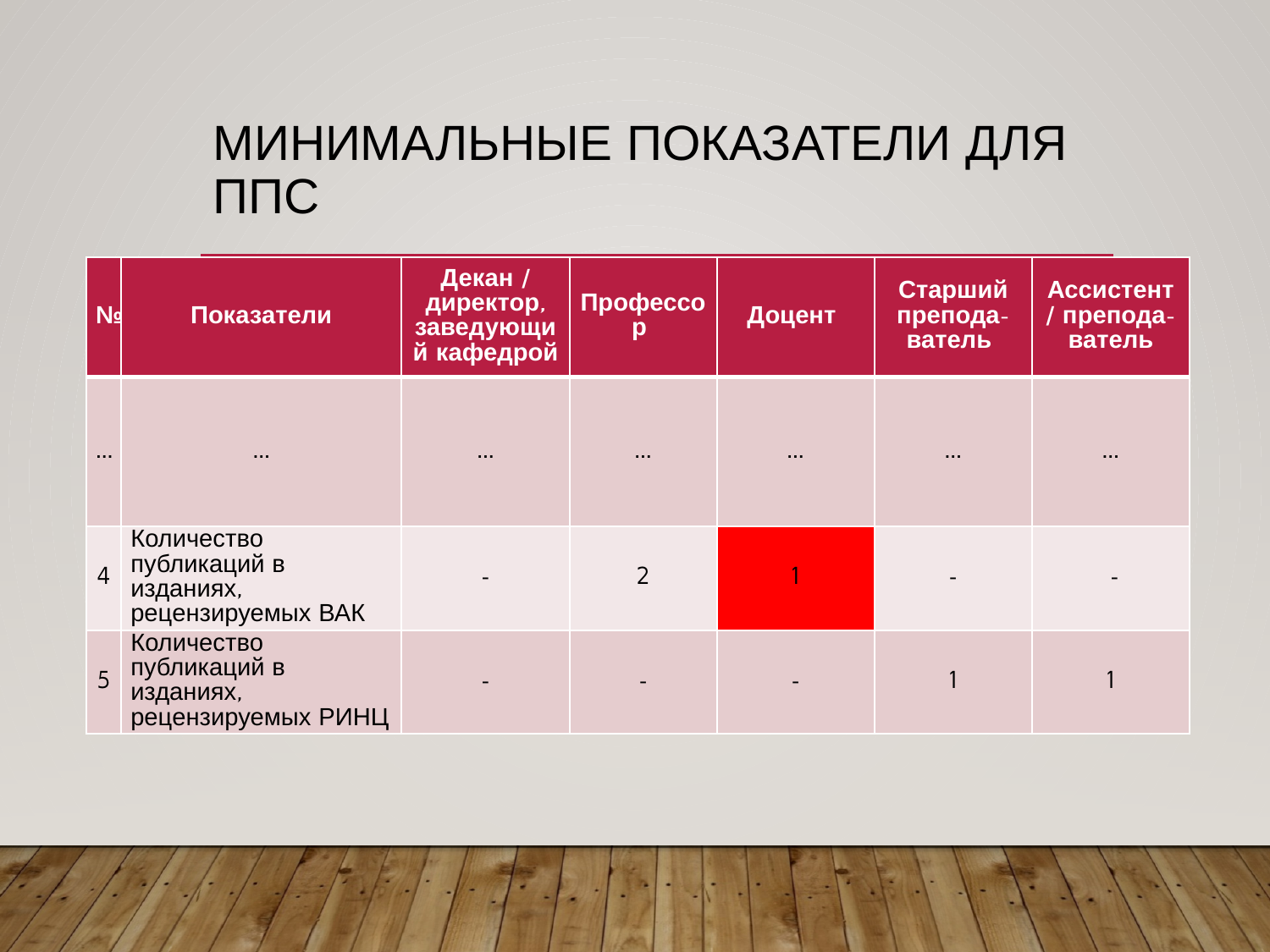

# Минимальные показатели для ППС
| № | Показатели | Декан / директор, заведующий кафедрой | Профессор | Доцент | Старший препода-ватель | Ассистент / препода-ватель |
| --- | --- | --- | --- | --- | --- | --- |
| … | … | … | … | … | … | … |
| 4 | Количество публикаций в изданиях, рецензируемых ВАК | - | 2 | 1 | - | - |
| 5 | Количество публикаций в изданиях, рецензируемых РИНЦ | - | - | - | 1 | 1 |